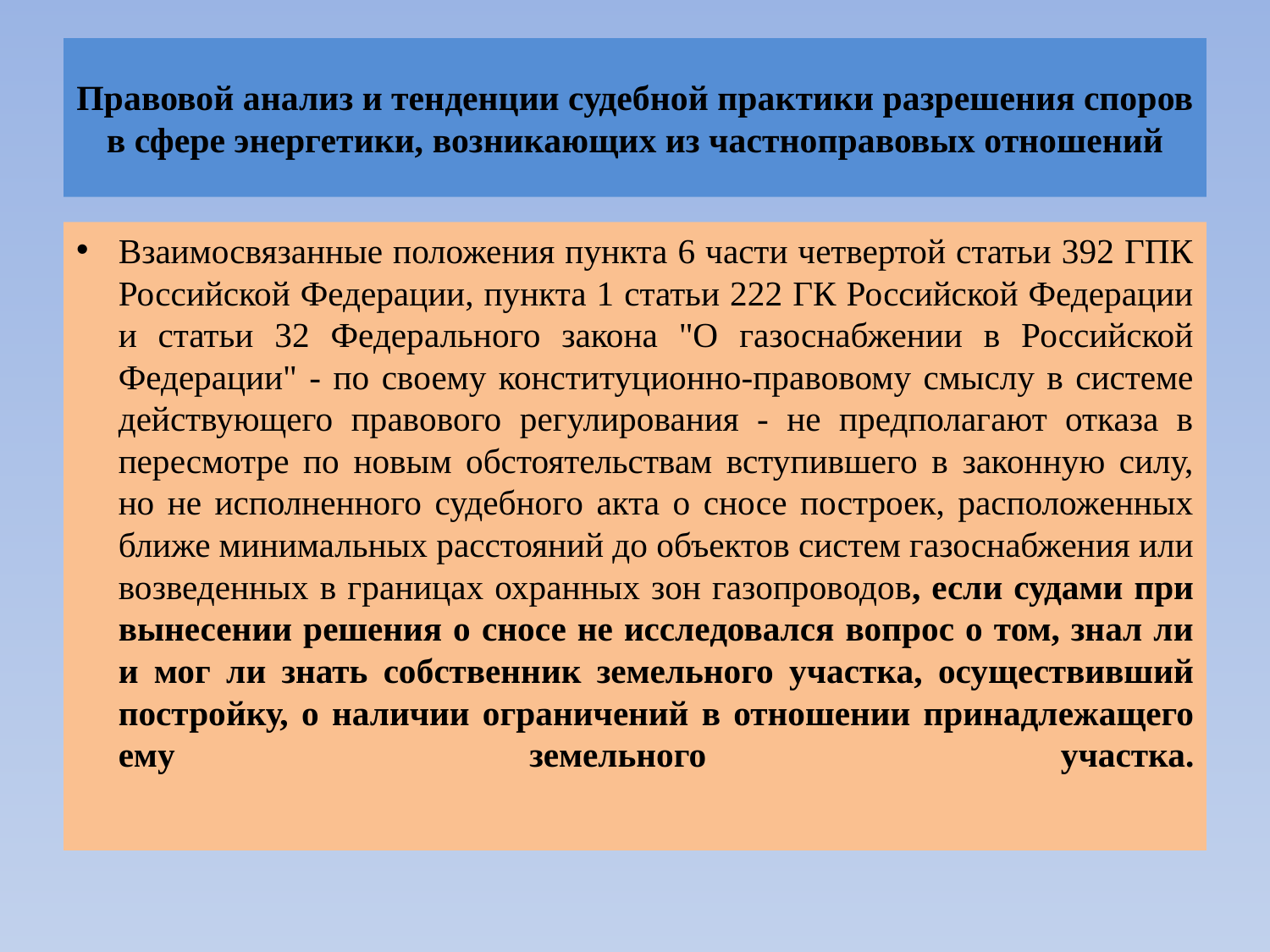

# Правовой анализ и тенденции судебной практики разрешения споров в сфере энергетики, возникающих из частноправовых отношений
Взаимосвязанные положения пункта 6 части четвертой статьи 392 ГПК Российской Федерации, пункта 1 статьи 222 ГК Российской Федерации и статьи 32 Федерального закона "О газоснабжении в Российской Федерации" - по своему конституционно-правовому смыслу в системе действующего правового регулирования - не предполагают отказа в пересмотре по новым обстоятельствам вступившего в законную силу, но не исполненного судебного акта о сносе построек, расположенных ближе минимальных расстояний до объектов систем газоснабжения или возведенных в границах охранных зон газопроводов, если судами при вынесении решения о сносе не исследовался вопрос о том, знал ли и мог ли знать собственник земельного участка, осуществивший постройку, о наличии ограничений в отношении принадлежащего ему земельного участка.